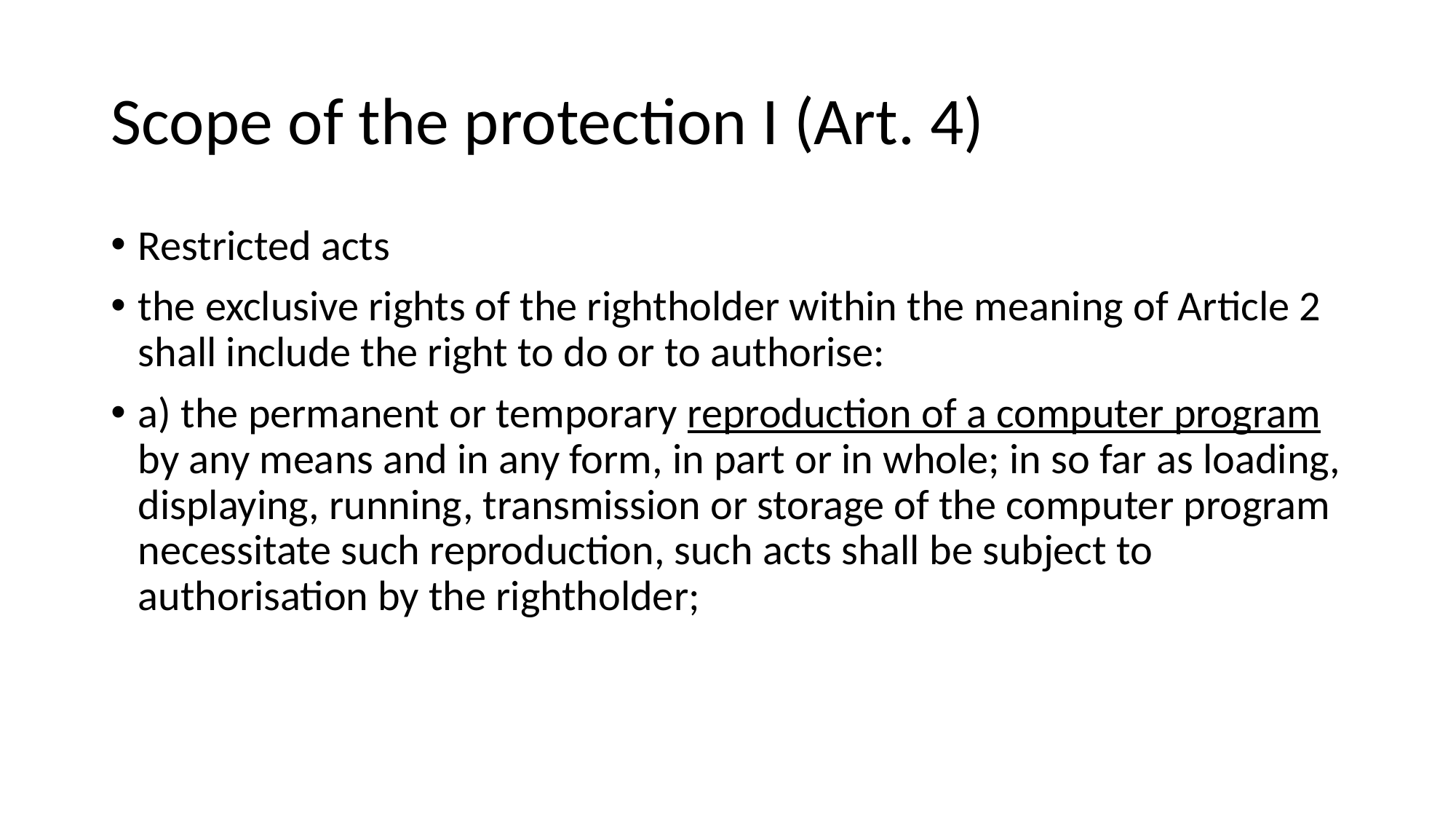

# Scope of the protection I (Art. 4)
Restricted acts
the exclusive rights of the rightholder within the meaning of Article 2 shall include the right to do or to authorise:
a) the permanent or temporary reproduction of a computer program by any means and in any form, in part or in whole; in so far as loading, displaying, running, transmission or storage of the computer program necessitate such reproduction, such acts shall be subject to authorisation by the rightholder;